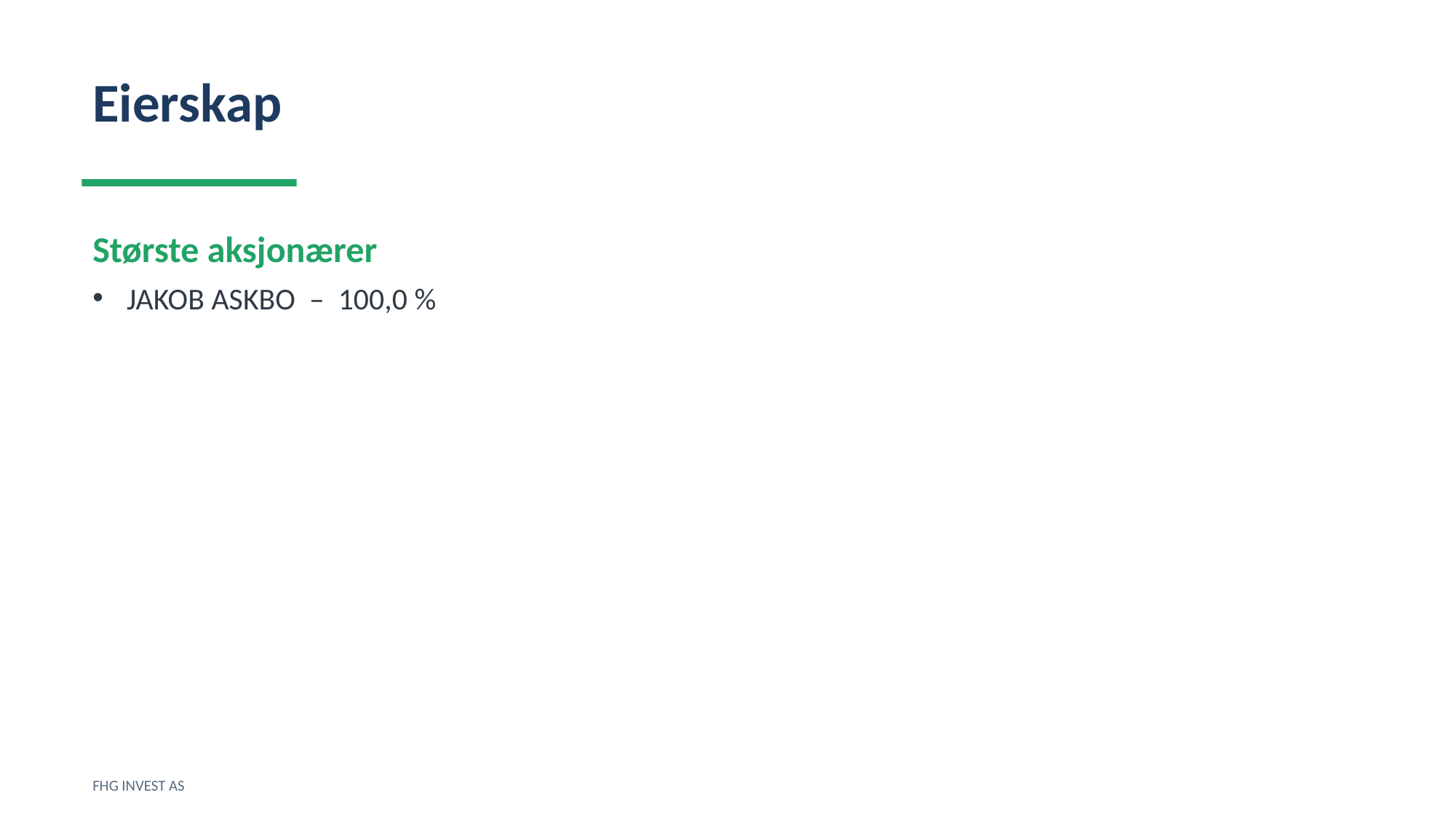

Eierskap

Største aksjonærer
JAKOB ASKBO  –  100,0 %
FHG INVEST AS